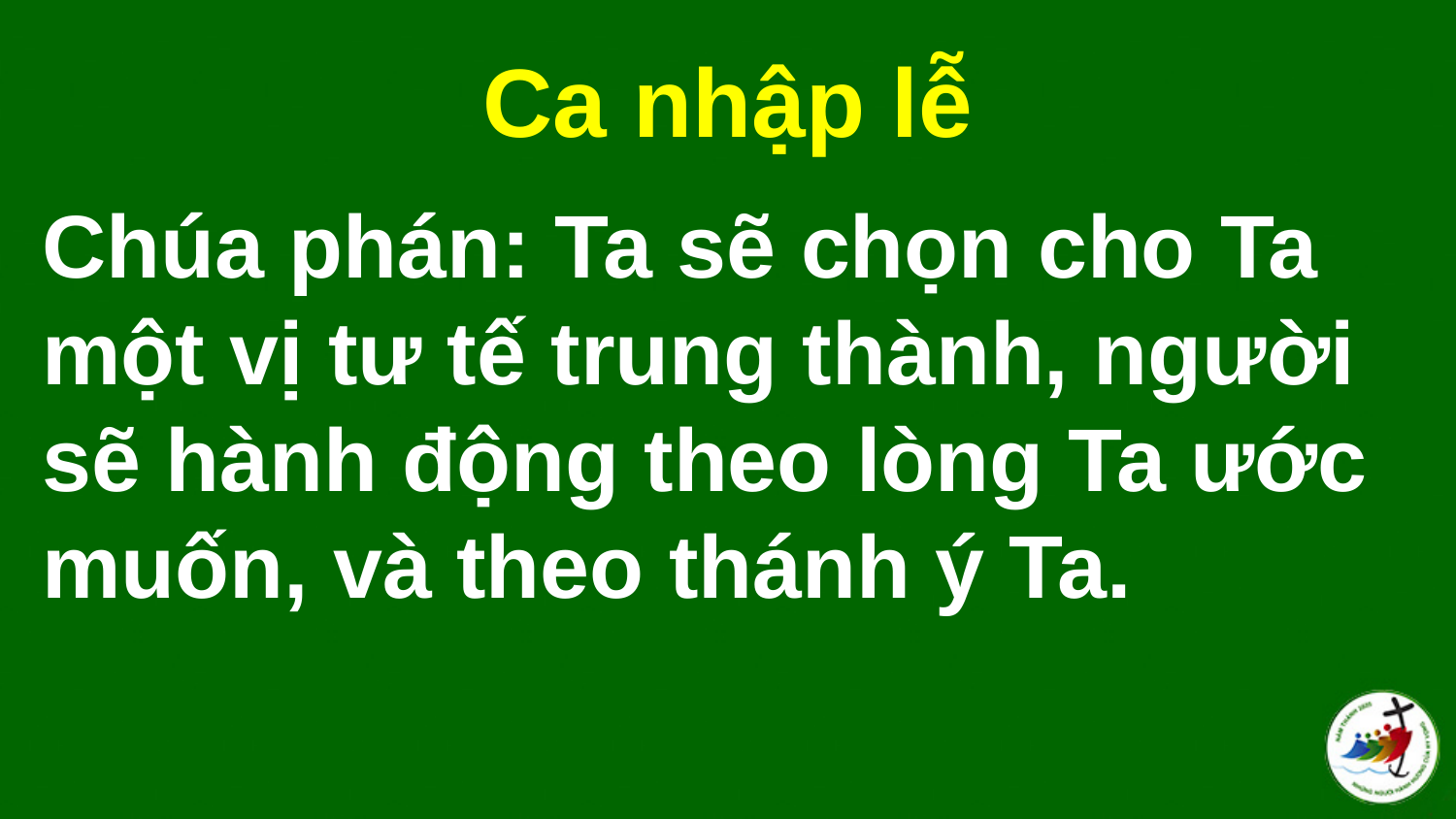

Ca nhập lễ
# Chúa phán: Ta sẽ chọn cho Ta một vị tư tế trung thành, người sẽ hành động theo lòng Ta ước muốn, và theo thánh ý Ta.